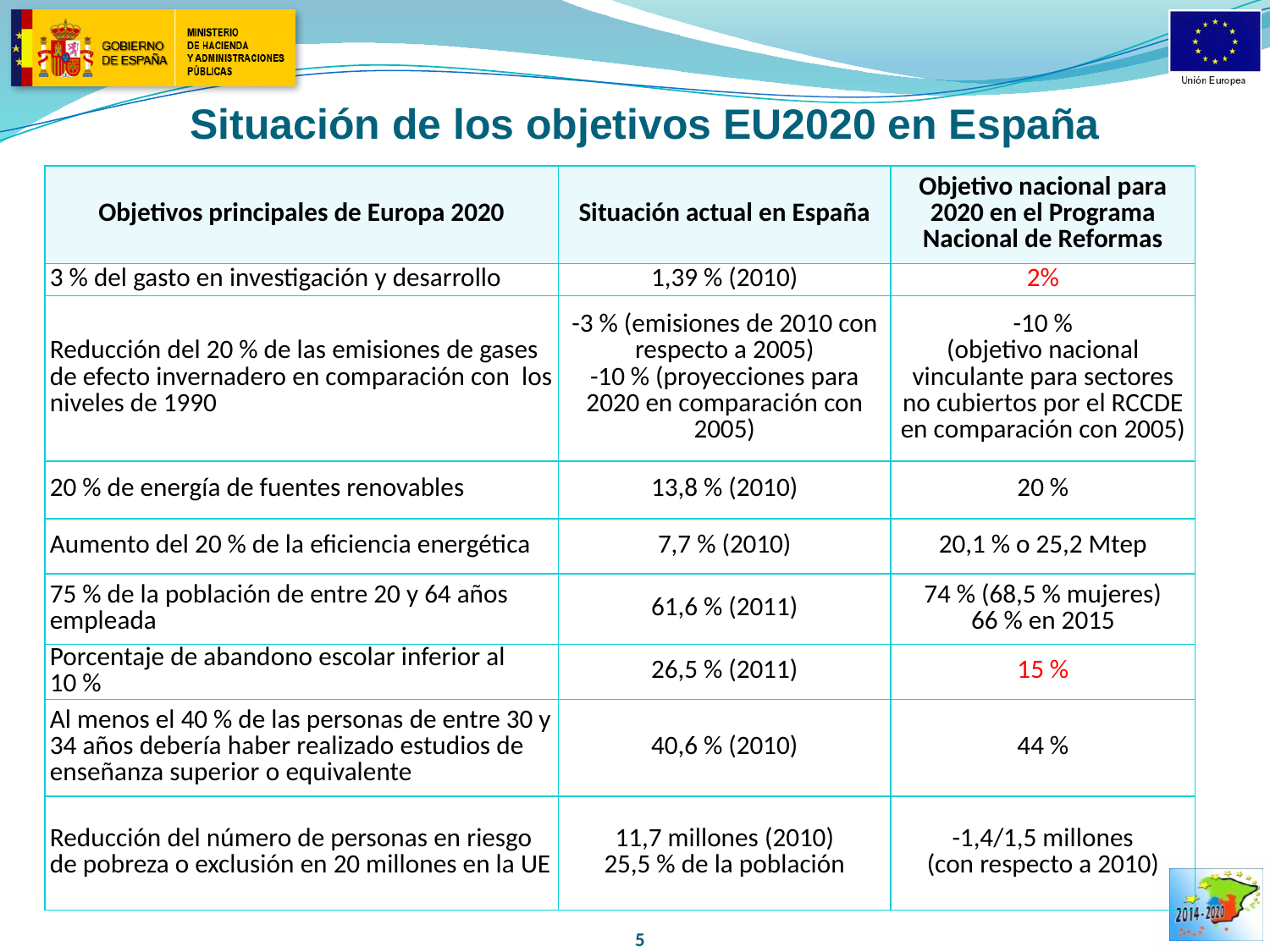

# Situación de los objetivos EU2020 en España
| Objetivos principales de Europa 2020 | Situación actual en España | Objetivo nacional para 2020 en el Programa Nacional de Reformas |
| --- | --- | --- |
| 3 % del gasto en investigación y desarrollo | 1,39 % (2010) | 2% |
| Reducción del 20 % de las emisiones de gases de efecto invernadero en comparación con los niveles de 1990 | -3 % (emisiones de 2010 con respecto a 2005) -10 % (proyecciones para 2020 en comparación con 2005) | -10 % (objetivo nacional vinculante para sectores no cubiertos por el RCCDE en comparación con 2005) |
| 20 % de energía de fuentes renovables | 13,8 % (2010) | 20 % |
| Aumento del 20 % de la eficiencia energética | 7,7 % (2010) | 20,1 % o 25,2 Mtep |
| 75 % de la población de entre 20 y 64 años empleada | 61,6 % (2011) | 74 % (68,5 % mujeres) 66 % en 2015 |
| Porcentaje de abandono escolar inferior al 10 % | 26,5 % (2011) | 15 % |
| Al menos el 40 % de las personas de entre 30 y 34 años debería haber realizado estudios de enseñanza superior o equivalente | 40,6 % (2010) | 44 % |
| Reducción del número de personas en riesgo de pobreza o exclusión en 20 millones en la UE | 11,7 millones (2010) 25,5 % de la población | -1,4/1,5 millones (con respecto a 2010) |

5